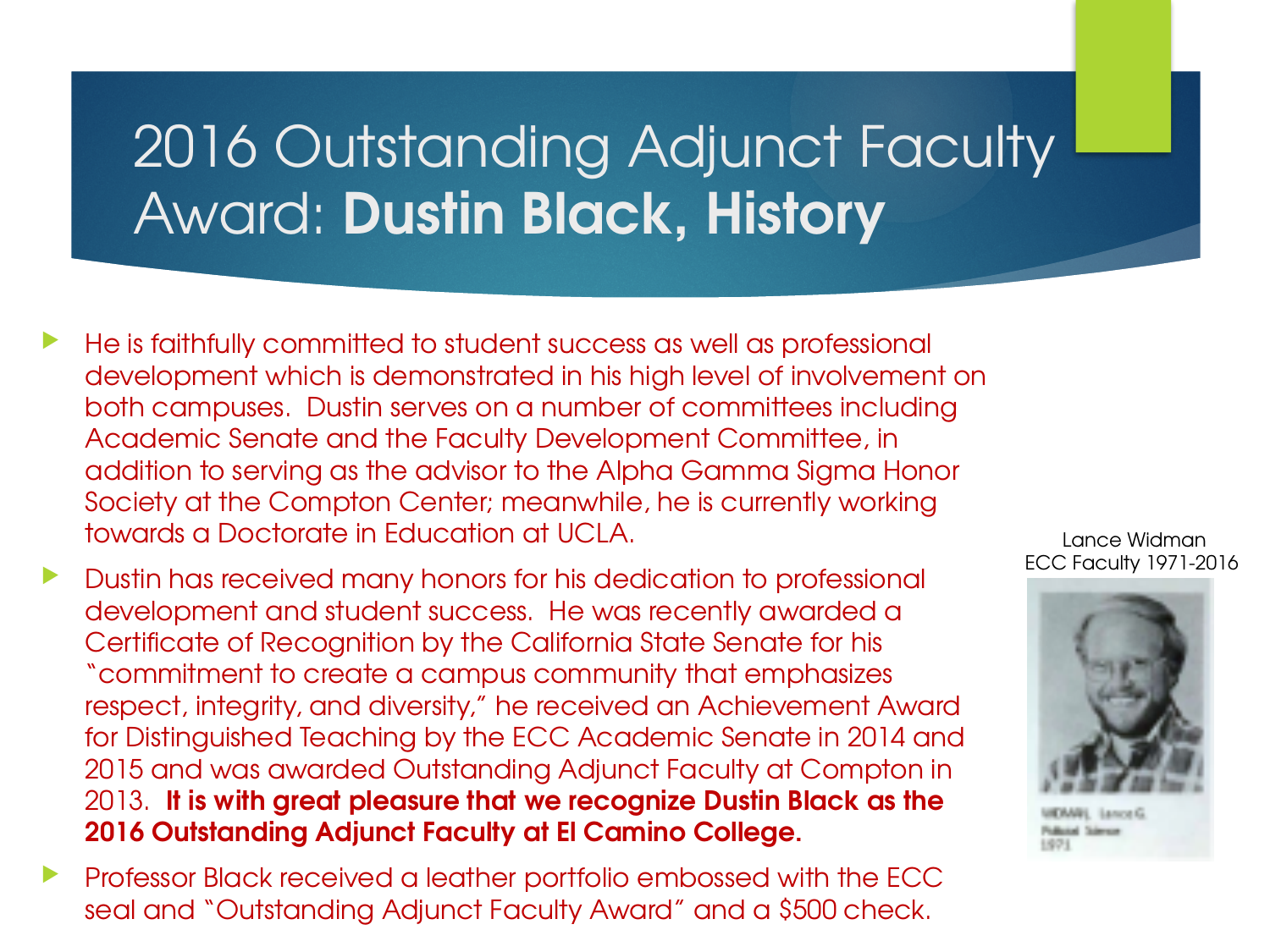

# 2016 Outstanding Adjunct Faculty Award: Dustin Black, History
He is faithfully committed to student success as well as professional development which is demonstrated in his high level of involvement on both campuses.  Dustin serves on a number of committees including Academic Senate and the Faculty Development Committee, in addition to serving as the advisor to the Alpha Gamma Sigma Honor Society at the Compton Center; meanwhile, he is currently working towards a Doctorate in Education at UCLA.
Dustin has received many honors for his dedication to professional development and student success.  He was recently awarded a Certificate of Recognition by the California State Senate for his “commitment to create a campus community that emphasizes respect, integrity, and diversity,” he received an Achievement Award for Distinguished Teaching by the ECC Academic Senate in 2014 and 2015 and was awarded Outstanding Adjunct Faculty at Compton in 2013.  It is with great pleasure that we recognize Dustin Black as the 2016 Outstanding Adjunct Faculty at El Camino College.
Professor Black received a leather portfolio embossed with the ECC seal and “Outstanding Adjunct Faculty Award” and a $500 check.